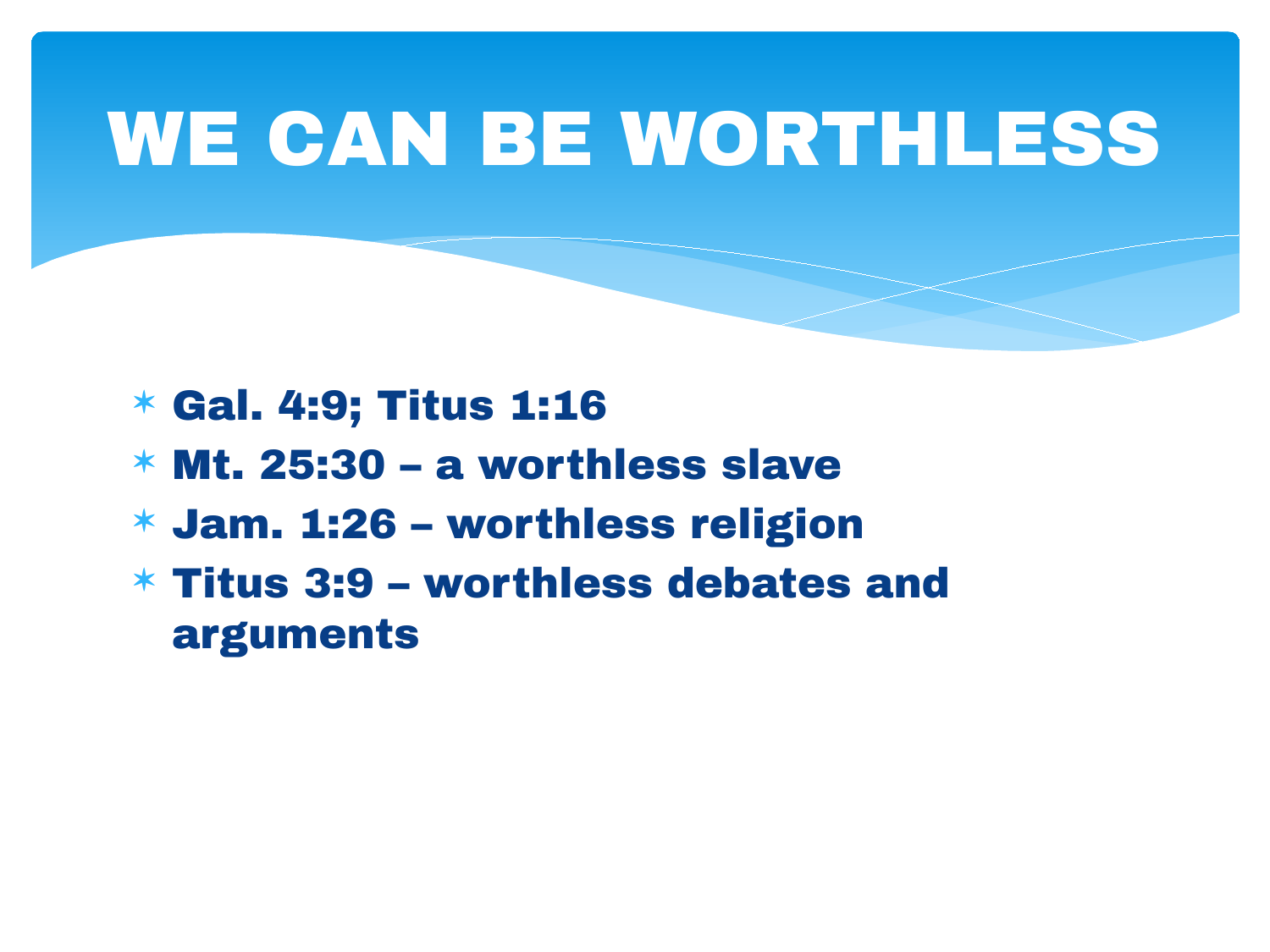

# WE CAN BE WORTHLESS
Gal. 4:9; Titus 1:16
Mt. 25:30 – a worthless slave
Jam. 1:26 – worthless religion
Titus 3:9 – worthless debates and arguments